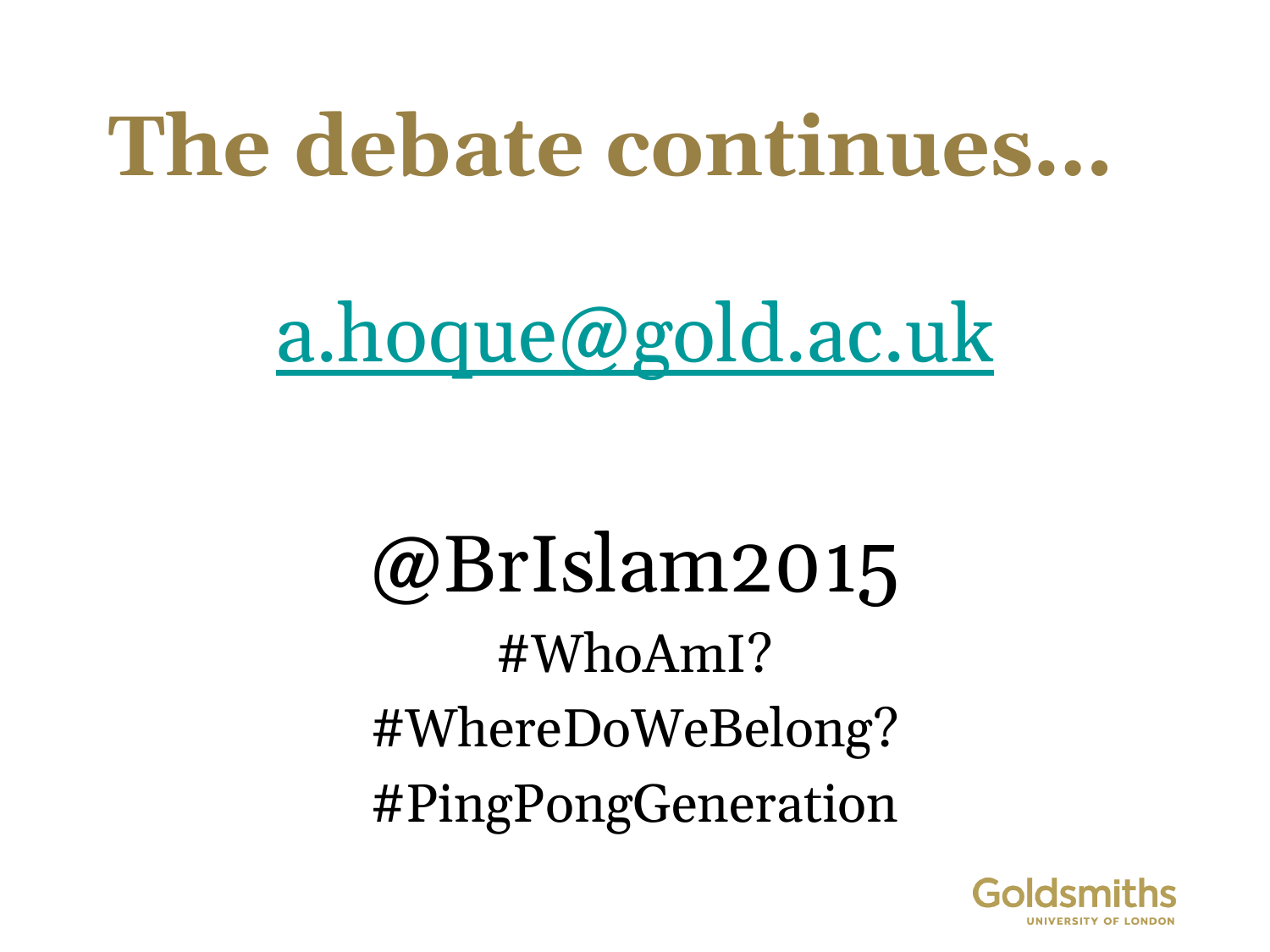

# The debate continues…
a.hoque@gold.ac.uk

@BrIslam2015
#WhoAmI?
#WhereDoWeBelong?
#PingPongGeneration